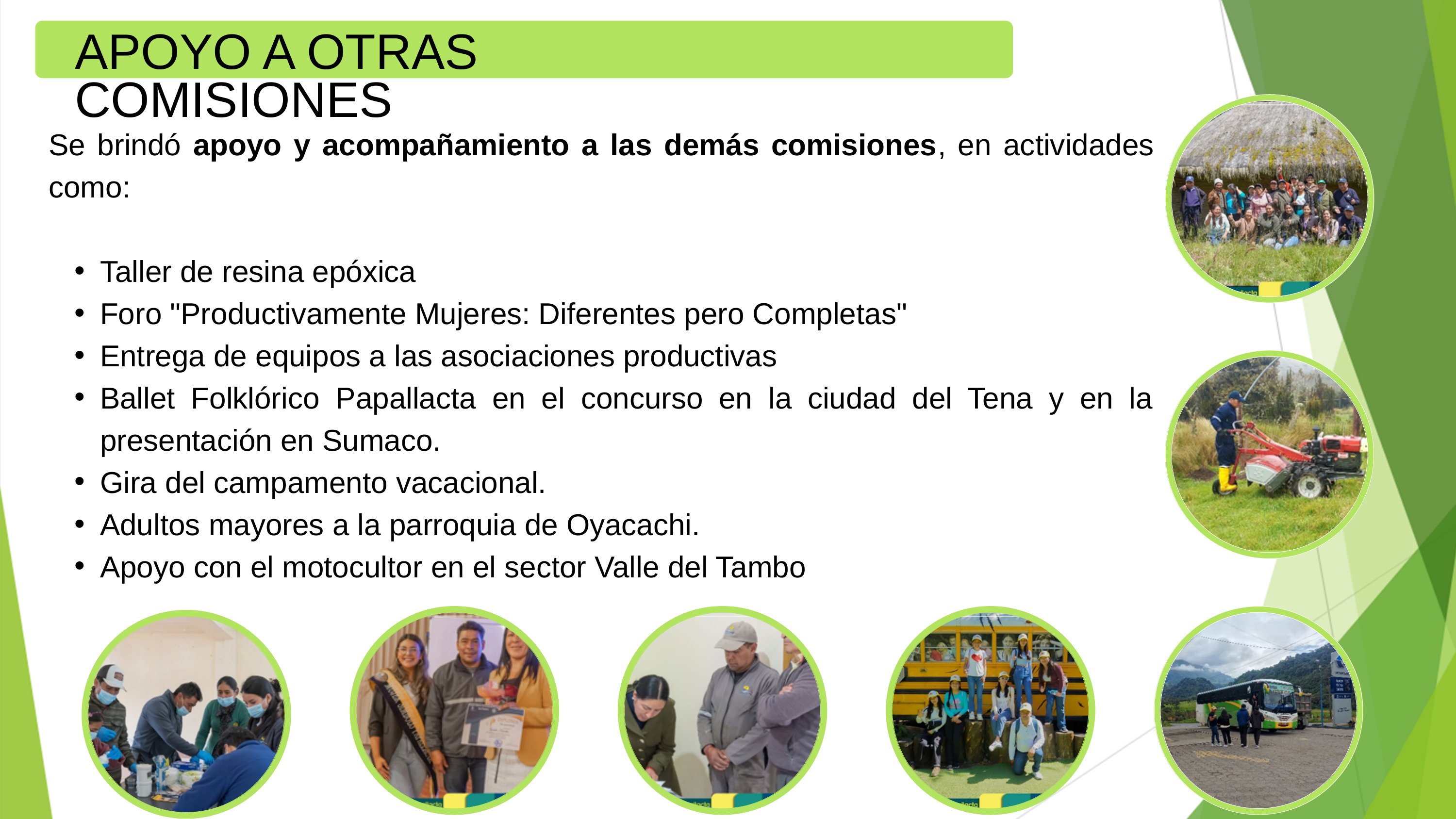

APOYO A OTRAS COMISIONES

Se brindó apoyo y acompañamiento a las demás comisiones, en actividades como:

Taller de resina epóxica
Foro "Productivamente Mujeres: Diferentes pero Completas"
Entrega de equipos a las asociaciones productivas
Ballet Folklórico Papallacta en el concurso en la ciudad del Tena y en la presentación en Sumaco.
Gira del campamento vacacional.
Adultos mayores a la parroquia de Oyacachi.
Apoyo con el motocultor en el sector Valle del Tambo